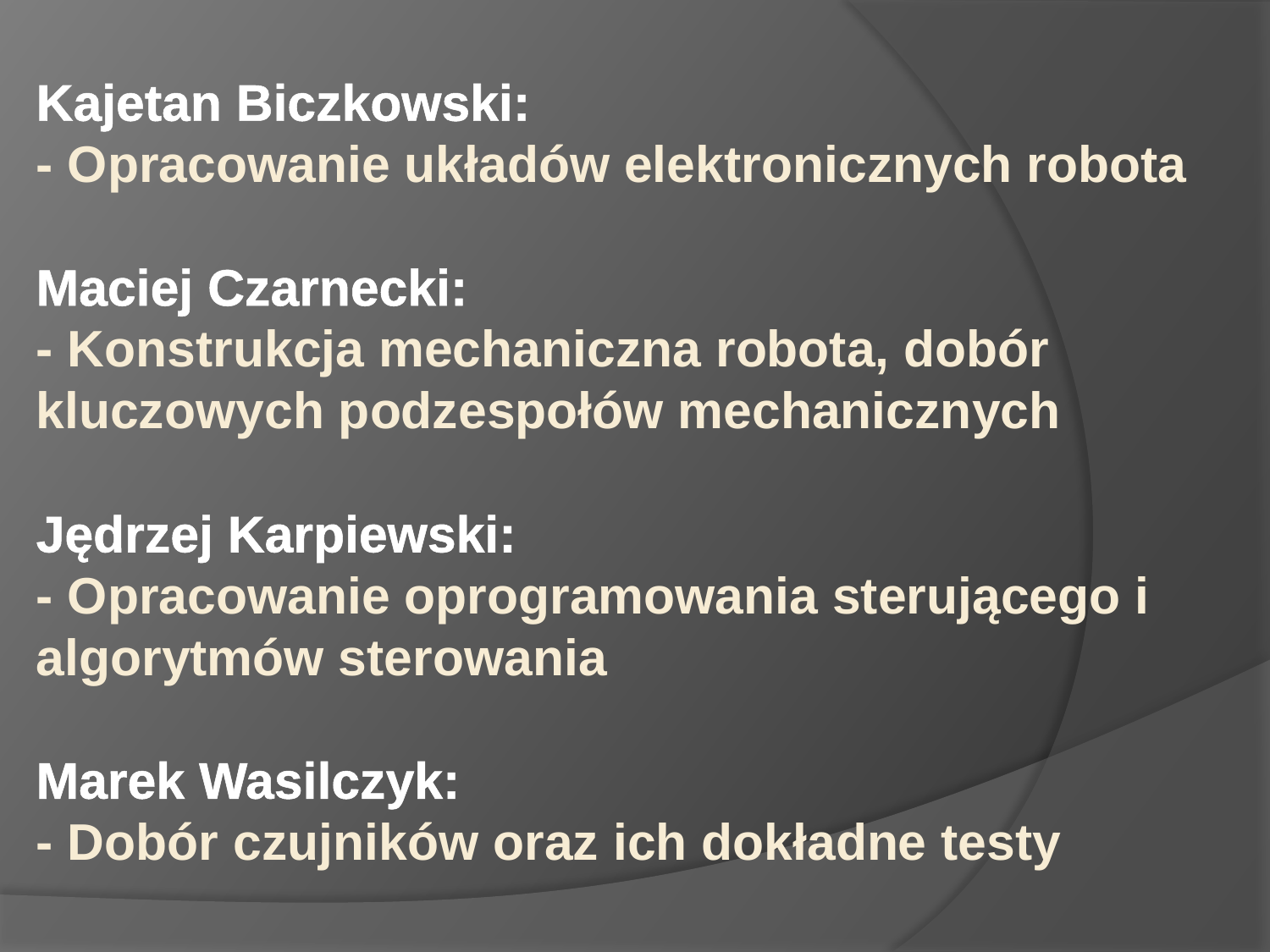

# Kajetan Biczkowski: - Opracowanie układów elektronicznych robota Maciej Czarnecki: - Konstrukcja mechaniczna robota, dobór kluczowych podzespołów mechanicznych Jędrzej Karpiewski: - Opracowanie oprogramowania sterującego i algorytmów sterowania Marek Wasilczyk: - Dobór czujników oraz ich dokładne testy